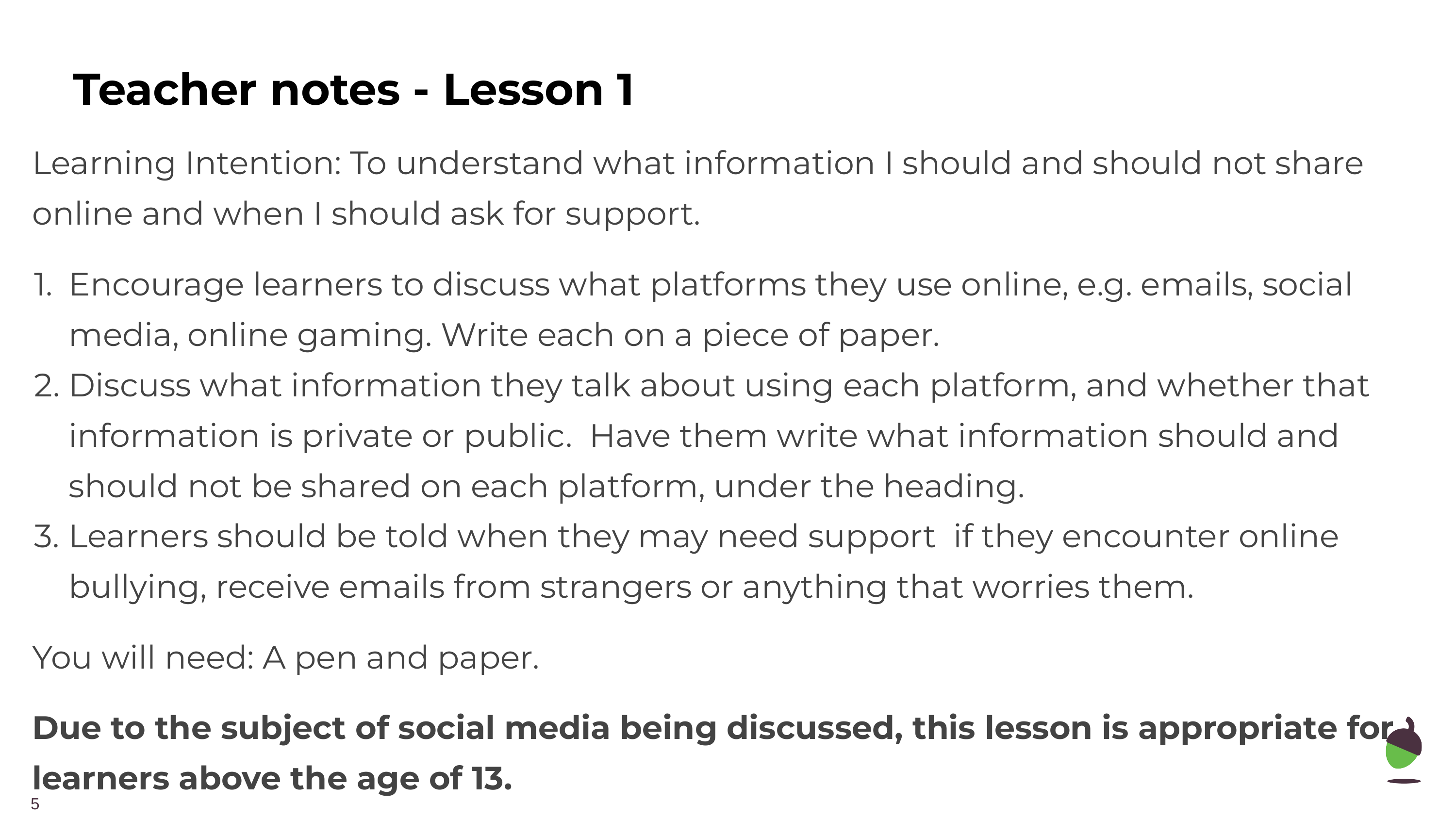

# Teacher notes - Lesson 1
Learning Intention: To understand what information I should and should not share online and when I should ask for support.
Encourage learners to discuss what platforms they use online, e.g. emails, social media, online gaming. Write each on a piece of paper.
Discuss what information they talk about using each platform, and whether that information is private or public.  Have them write what information should and should not be shared on each platform, under the heading.
Learners should be told when they may need support  if they encounter online bullying, receive emails from strangers or anything that worries them.
You will need: A pen and paper.
Due to the subject of social media being discussed, this lesson is appropriate for learners above the age of 13.

5